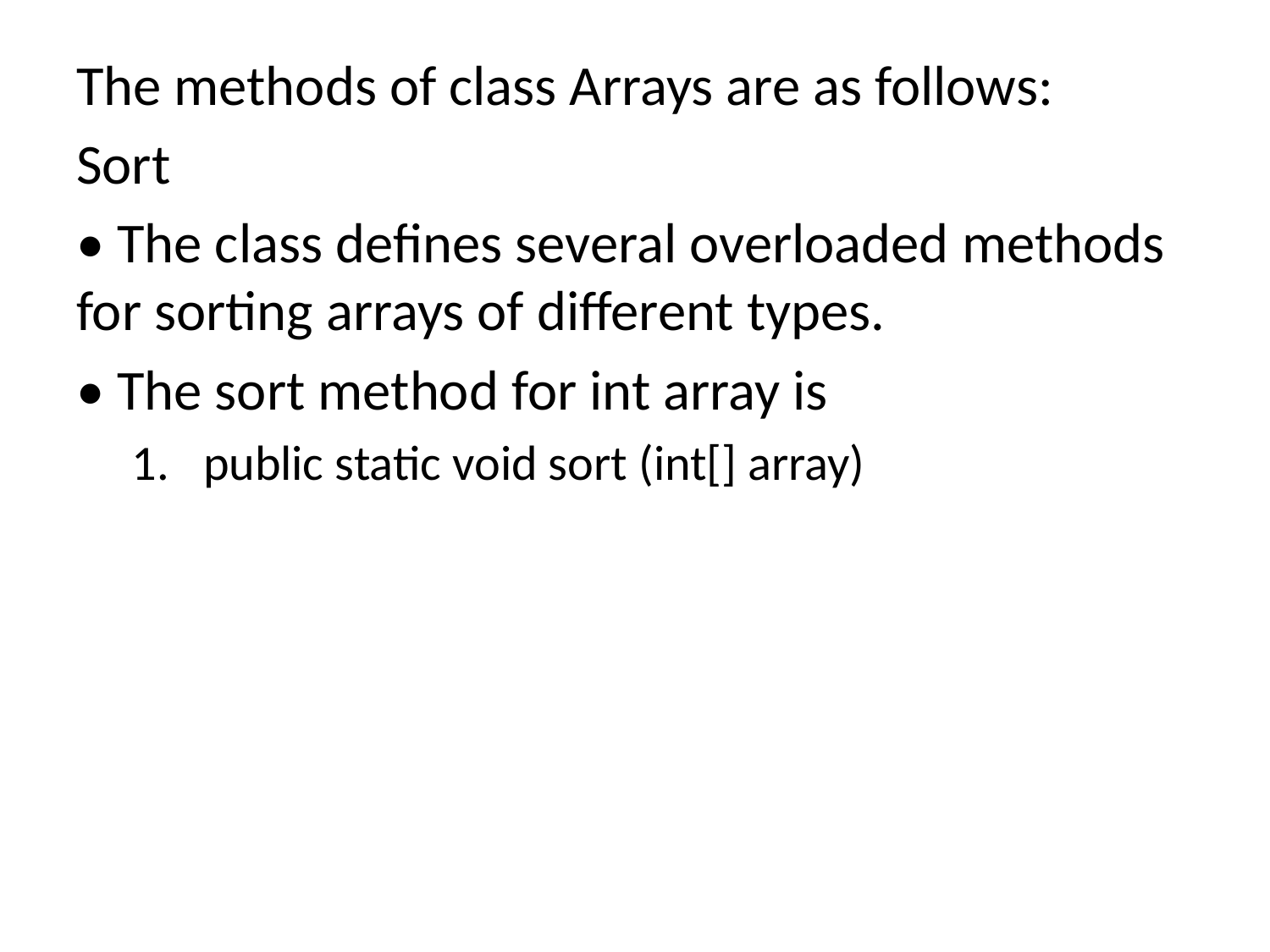

The methods of class Arrays are as follows:
Sort
• The class defines several overloaded methods for sorting arrays of different types.
• The sort method for int array is
public static void sort (int[] array)